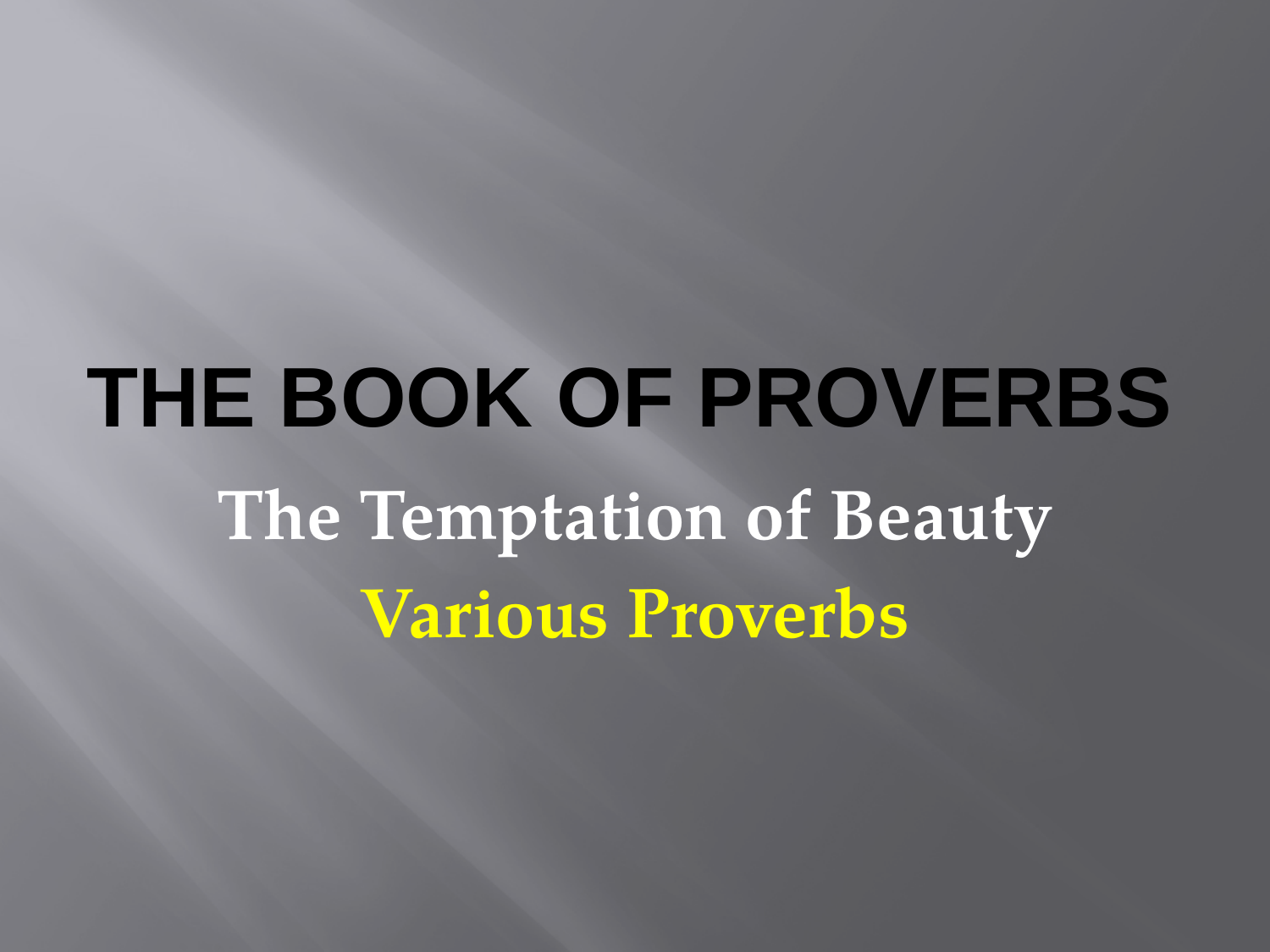

# The Book of Proverbs
The Temptation of Beauty
Various Proverbs